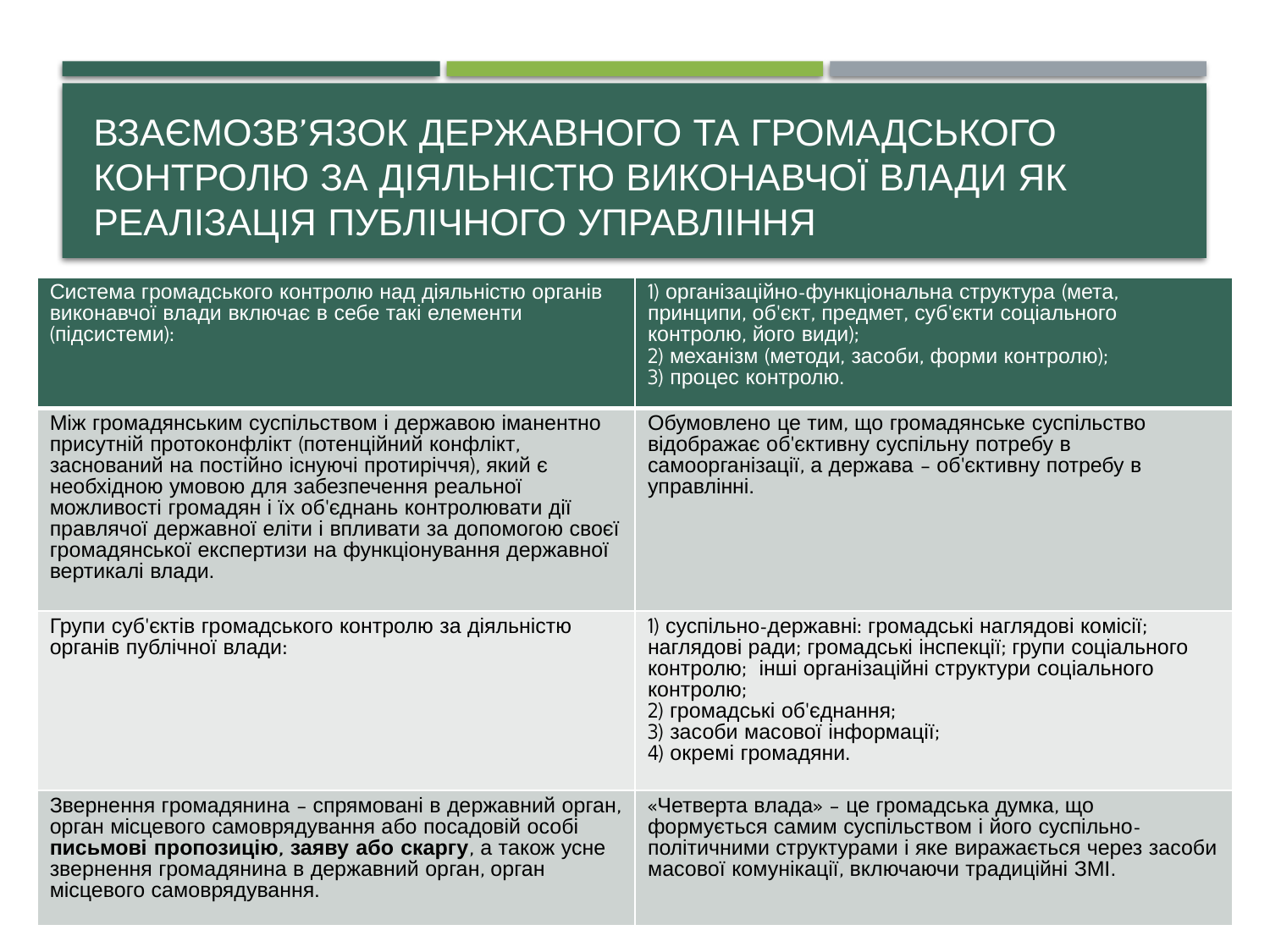

# взаємозв’язок державного та громадського контролю за діяльністю виконавчої влади як реалізація публічного управління
| Система громадського контролю над діяльністю органів виконавчої влади включає в себе такі елементи (підсистеми): | 1) організаційно-функціональна структура (мета, принципи, об'єкт, предмет, суб'єкти соціального контролю, його види); 2) механізм (методи, засоби, форми контролю); 3) процес контролю. |
| --- | --- |
| Між громадянським суспільством і державою іманентно присутній протоконфлікт (потенційний конфлікт, заснований на постійно існуючі протиріччя), який є необхідною умовою для забезпечення реальної можливості громадян і їх об'єднань контролювати дії правлячої державної еліти і впливати за допомогою своєї громадянської експертизи на функціонування державної вертикалі влади. | Обумовлено це тим, що громадянське суспільство відображає об'єктивну суспільну потребу в самоорганізації, а держава – об'єктивну потребу в управлінні. |
| Групи суб'єктів громадського контролю за діяльністю органів публічної влади: | 1) суспільно-державні: громадські наглядові комісії; наглядові ради; громадські інспекції; групи соціального контролю; інші організаційні структури соціального контролю; 2) громадські об'єднання; 3) засоби масової інформації; 4) окремі громадяни. |
| Звернення громадянина – спрямовані в державний орган, орган місцевого самоврядування або посадовій особі письмові пропозицію, заяву або скаргу, а також усне звернення громадянина в державний орган, орган місцевого самоврядування. | «Четверта влада» – це громадська думка, що формується самим суспільством і його суспільно-політичними структурами і яке виражається через засоби масової комунікації, включаючи традиційні ЗМІ. |